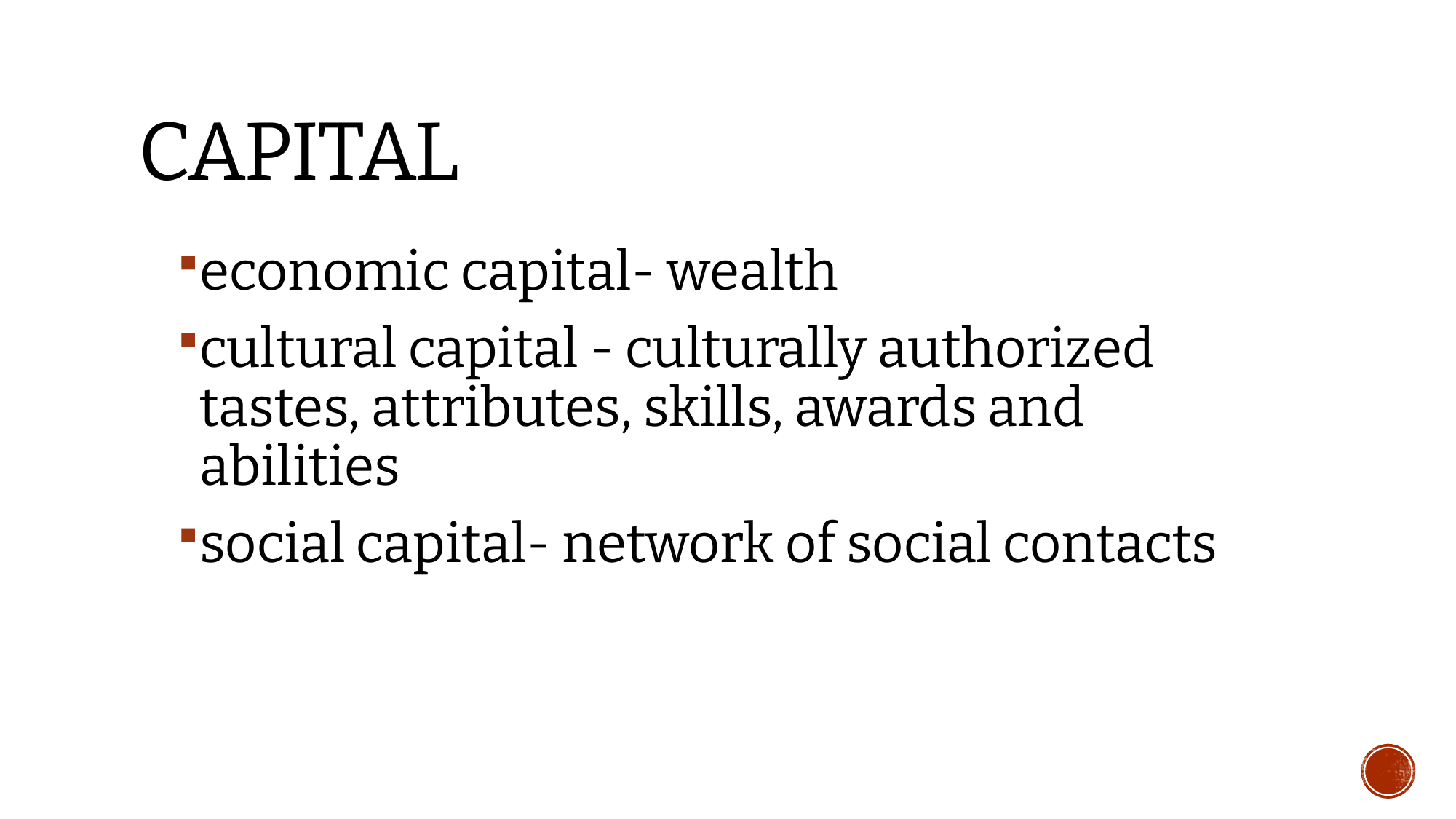

# Capital
economic capital- wealth
cultural capital - culturally authorized tastes, attributes, skills, awards and abilities
social capital- network of social contacts